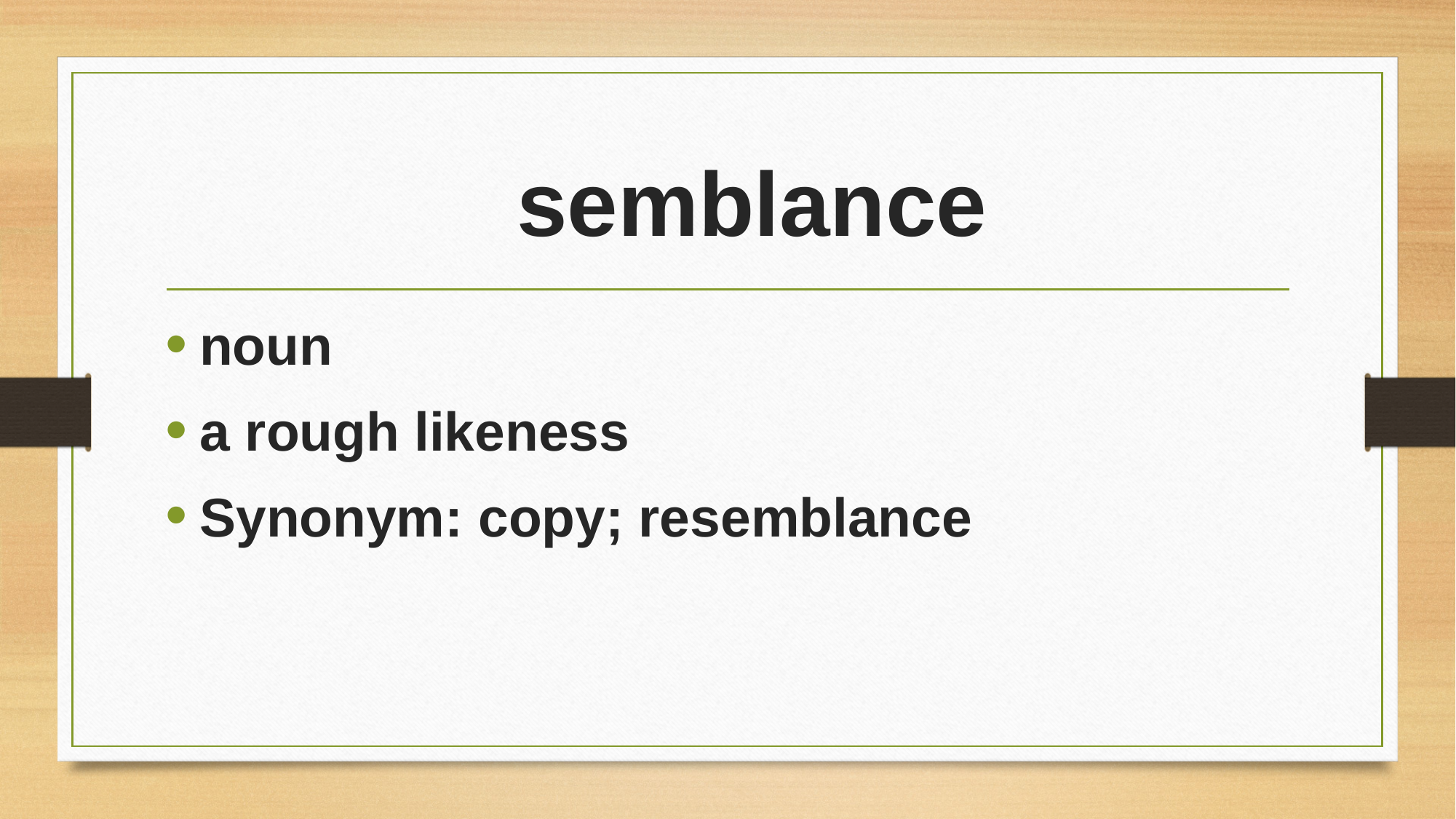

# semblance
noun
a rough likeness
Synonym: copy; resemblance